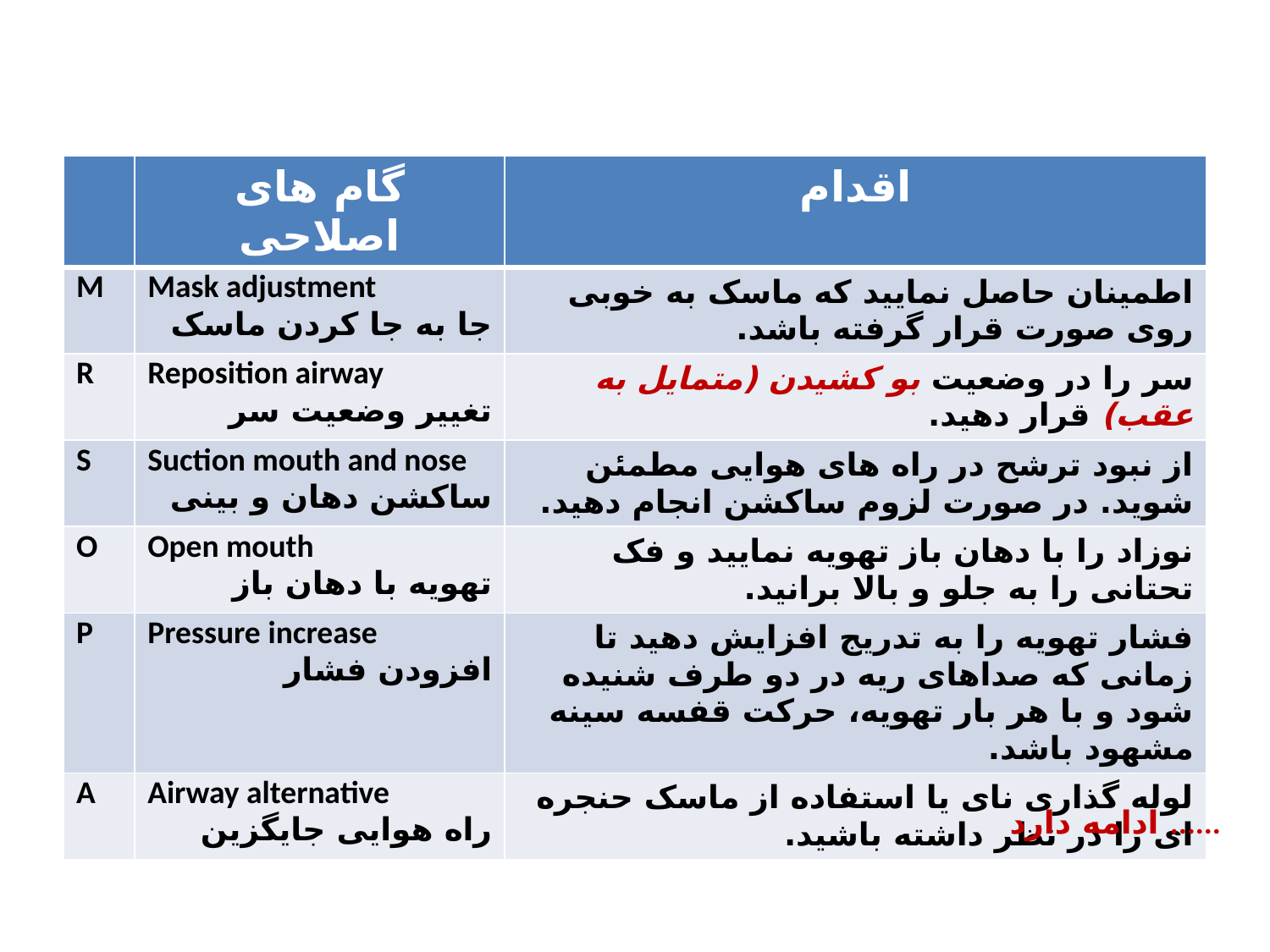

|  | گام های اصلاحی | اقدام |
| --- | --- | --- |
| M | Mask adjustment جا به جا کردن ماسک | اطمینان حاصل نمایید که ماسک به خوبی روی صورت قرار گرفته باشد. |
| R | Reposition airway تغییر وضعیت سر | سر را در وضعیت بو کشیدن (متمایل به عقب) قرار دهید. |
| S | Suction mouth and nose ساکشن دهان و بینی | از نبود ترشح در راه های هوایی مطمئن شوید. در صورت لزوم ساکشن انجام دهید. |
| O | Open mouth تهویه با دهان باز | نوزاد را با دهان باز تهویه نمایید و فک تحتانی را به جلو و بالا برانید. |
| P | Pressure increase افزودن فشار | فشار تهویه را به تدریج افزایش دهید تا زمانی که صداهای ریه در دو طرف شنیده شود و با هر بار تهویه، حرکت قفسه سینه مشهود باشد. |
| A | Airway alternative راه هوایی جایگزین | لوله گذاری نای یا استفاده از ماسک حنجره ای را در نظر داشته باشید. |
ادامه دارد ......